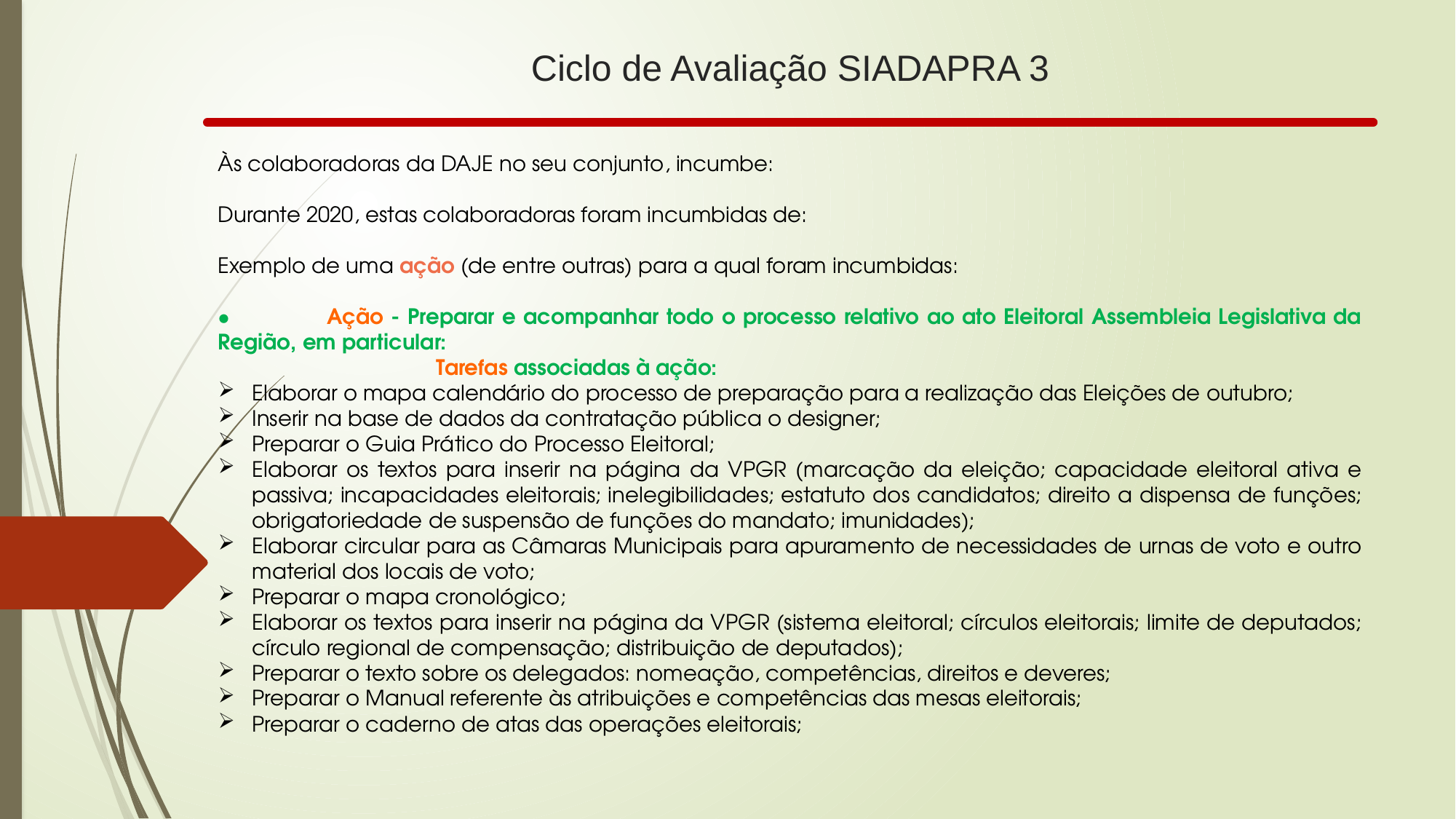

# Ciclo de Avaliação SIADAPRA 3
Às colaboradoras da DAJE no seu conjunto, incumbe:

Durante 2020, estas colaboradoras foram incumbidas de:

Exemplo de uma ação (de entre outras) para a qual foram incumbidas:

•	Ação - Preparar e acompanhar todo o processo relativo ao ato Eleitoral Assembleia Legislativa da Região, em particular:
		Tarefas associadas à ação:
Elaborar o mapa calendário do processo de preparação para a realização das Eleições de outubro;
Inserir na base de dados da contratação pública o designer;
Preparar o Guia Prático do Processo Eleitoral;
Elaborar os textos para inserir na página da VPGR (marcação da eleição; capacidade eleitoral ativa e passiva; incapacidades eleitorais; inelegibilidades; estatuto dos candidatos; direito a dispensa de funções; obrigatoriedade de suspensão de funções do mandato; imunidades);
Elaborar circular para as Câmaras Municipais para apuramento de necessidades de urnas de voto e outro material dos locais de voto;
Preparar o mapa cronológico;
Elaborar os textos para inserir na página da VPGR (sistema eleitoral; círculos eleitorais; limite de deputados; círculo regional de compensação; distribuição de deputados);
Preparar o texto sobre os delegados: nomeação, competências, direitos e deveres;
Preparar o Manual referente às atribuições e competências das mesas eleitorais;
Preparar o caderno de atas das operações eleitorais;